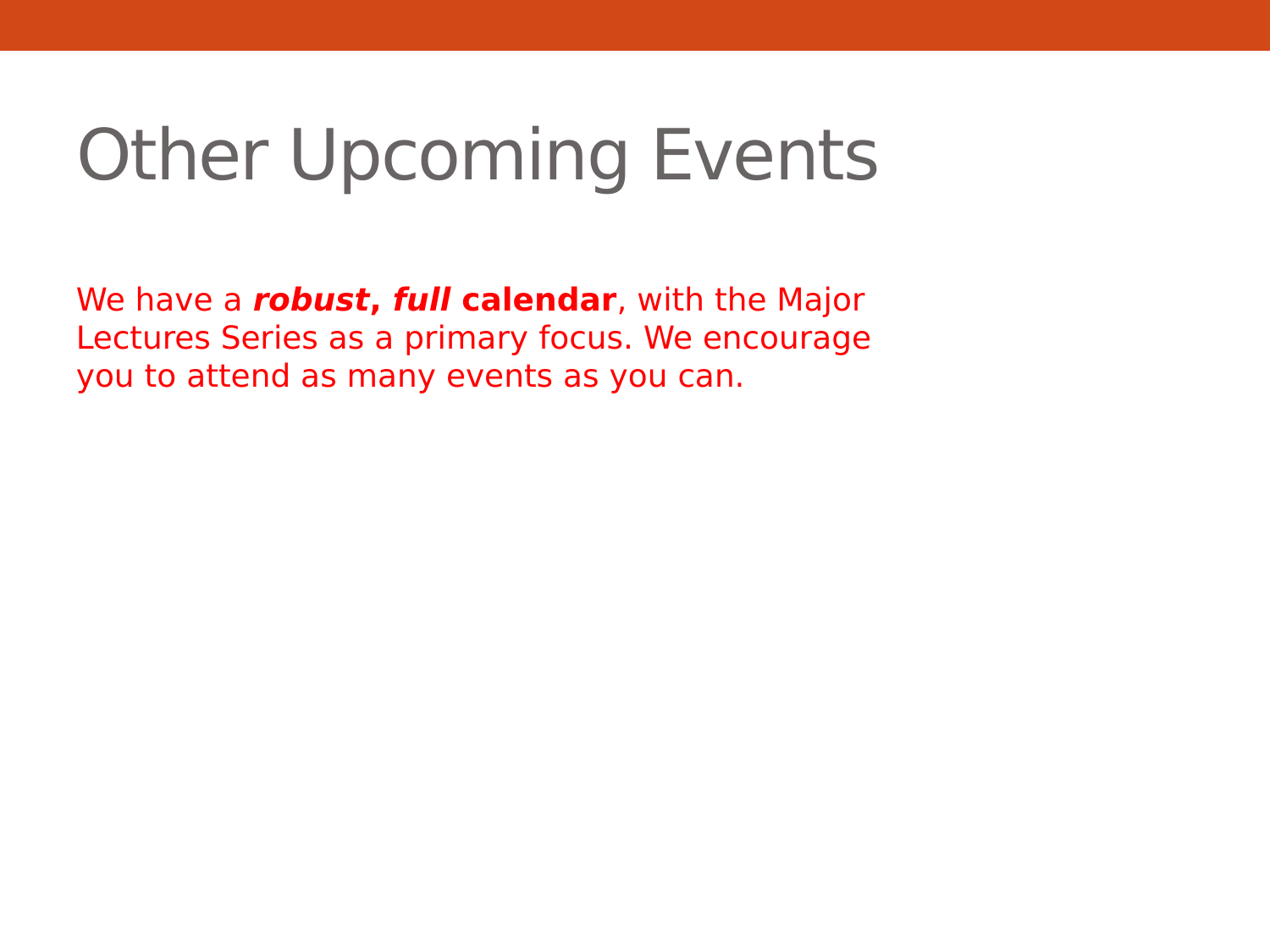

# Other Upcoming Events

We have a robust, full calendar, with the Major Lectures Series as a primary focus. We encourage you to attend as many events as you can.